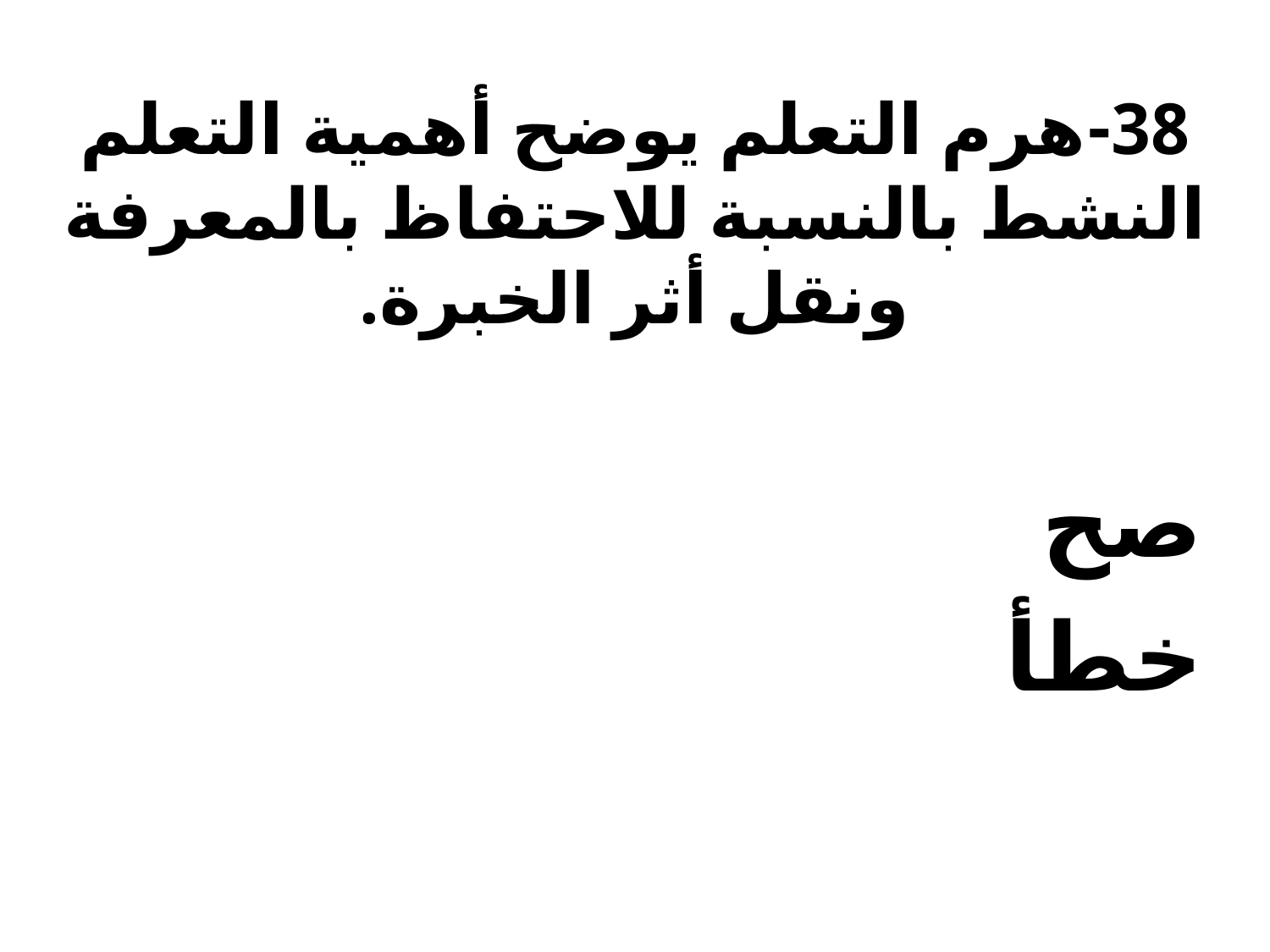

# 38-	هرم التعلم يوضح أهمية التعلم النشط بالنسبة للاحتفاظ بالمعرفة ونقل أثر الخبرة.
صح
خطأ